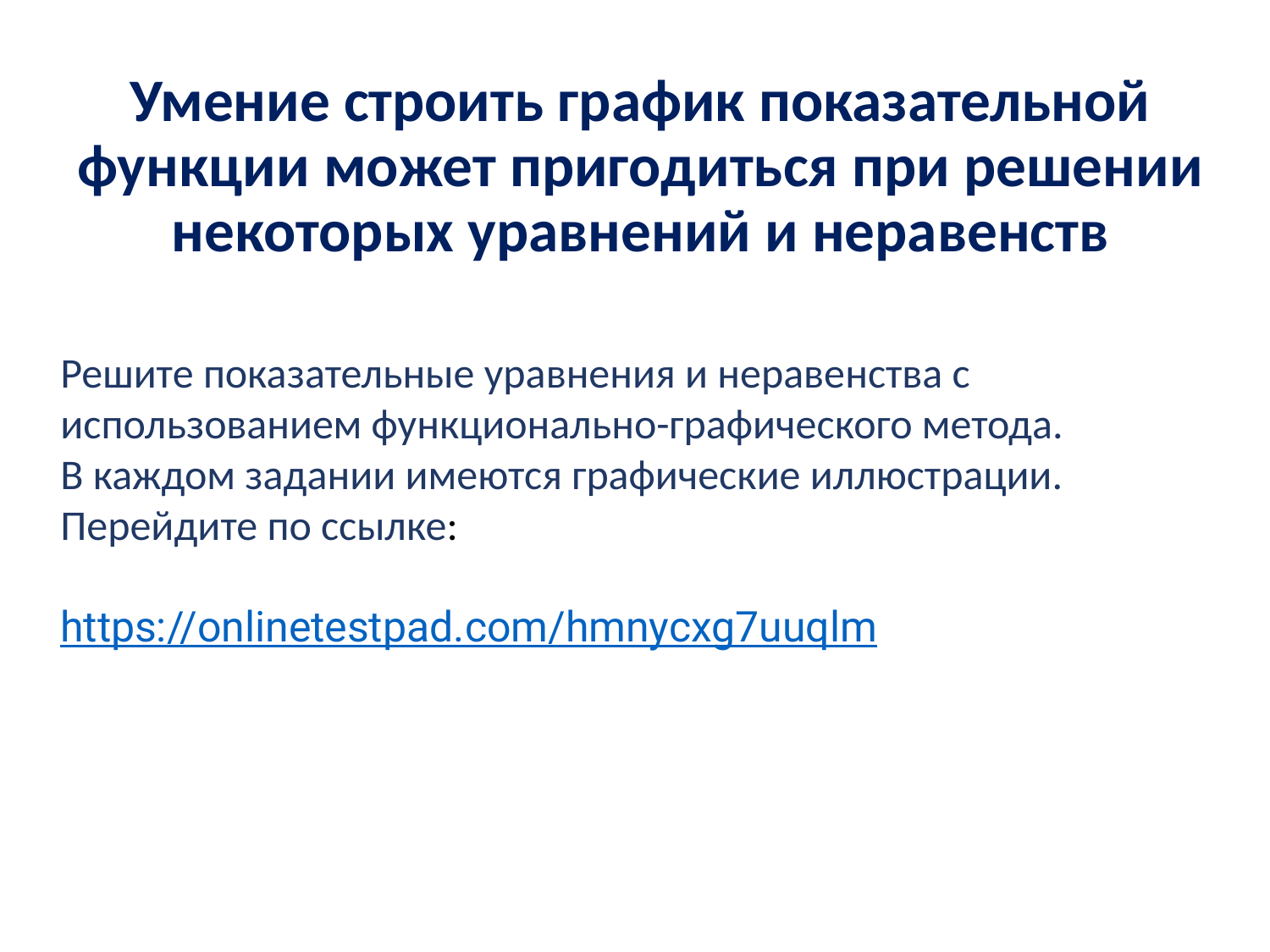

# Умение строить график показательной функции может пригодиться при решении некоторых уравнений и неравенств
Решите показательные уравнения и неравенства с использованием функционально-графического метода.
В каждом задании имеются графические иллюстрации.
Перейдите по ссылке:

https://onlinetestpad.com/hmnycxg7uuqlm